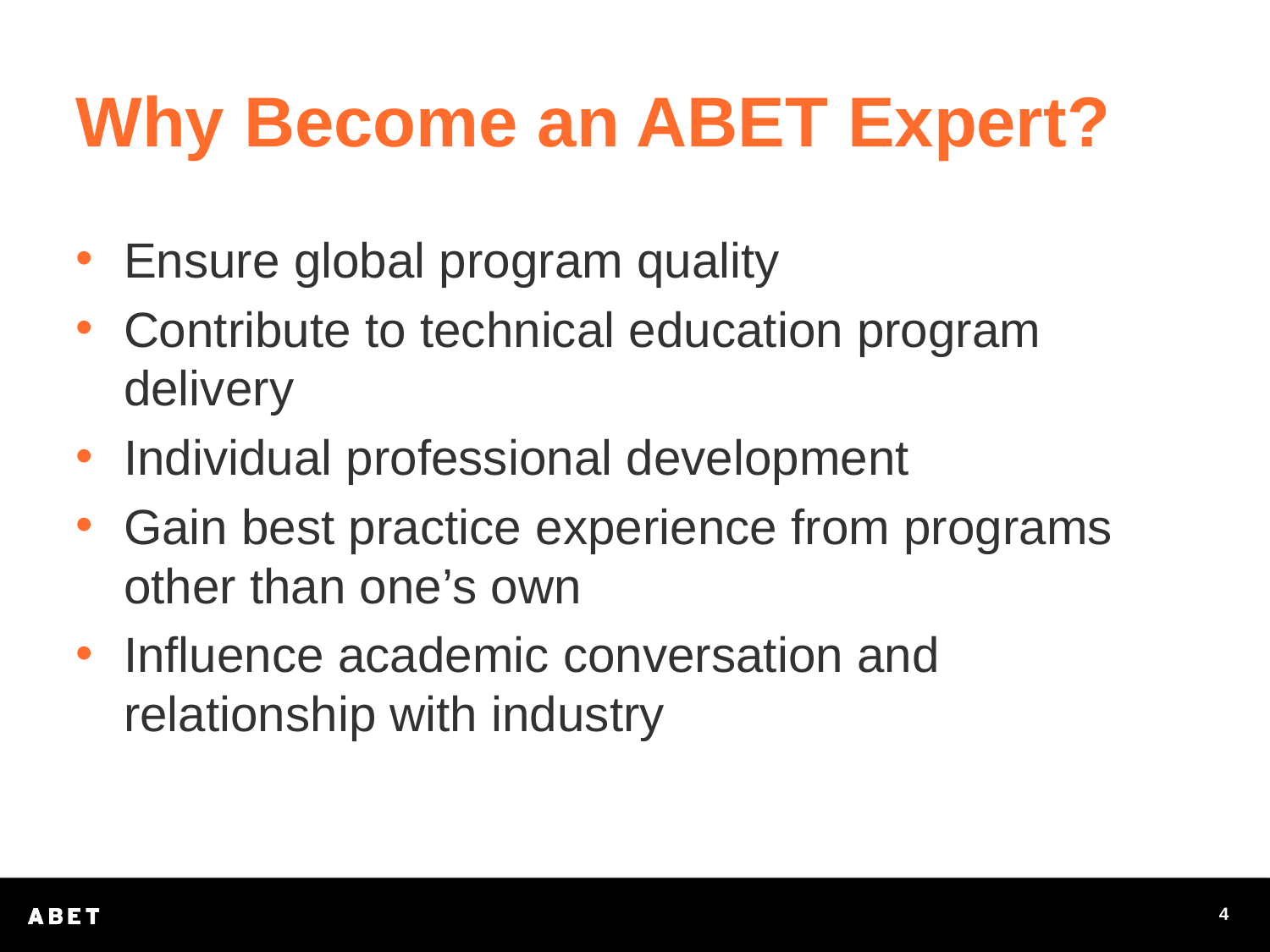

# Why Become an ABET Expert?
Ensure global program quality
Contribute to technical education program delivery
Individual professional development
Gain best practice experience from programs other than one’s own
Influence academic conversation and relationship with industry